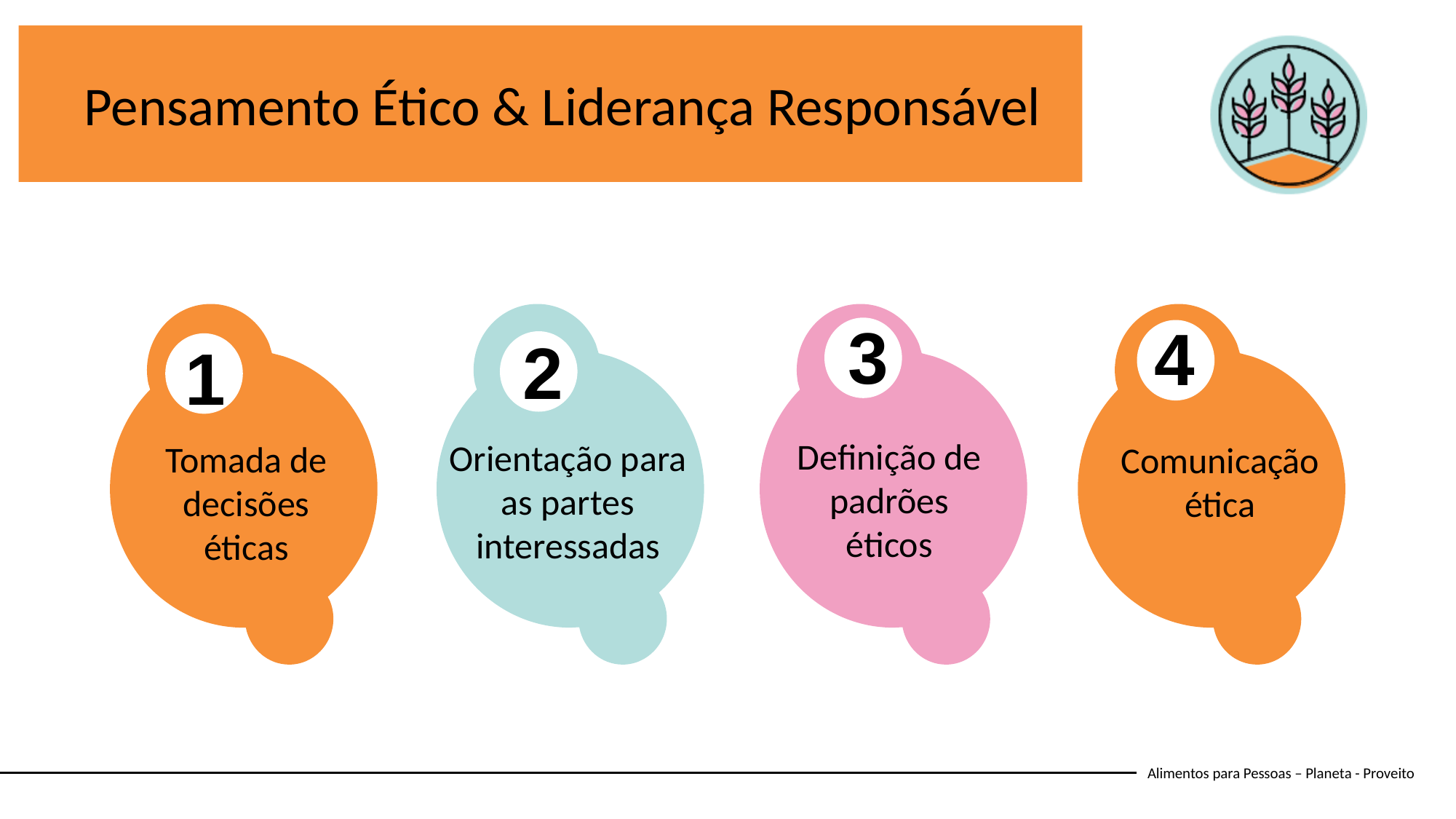

Pensamento Ético & Liderança Responsável
3
4
2
1
Definição de padrões éticos
Orientação para as partes interessadas
Tomada de decisões éticas
Comunicação ética